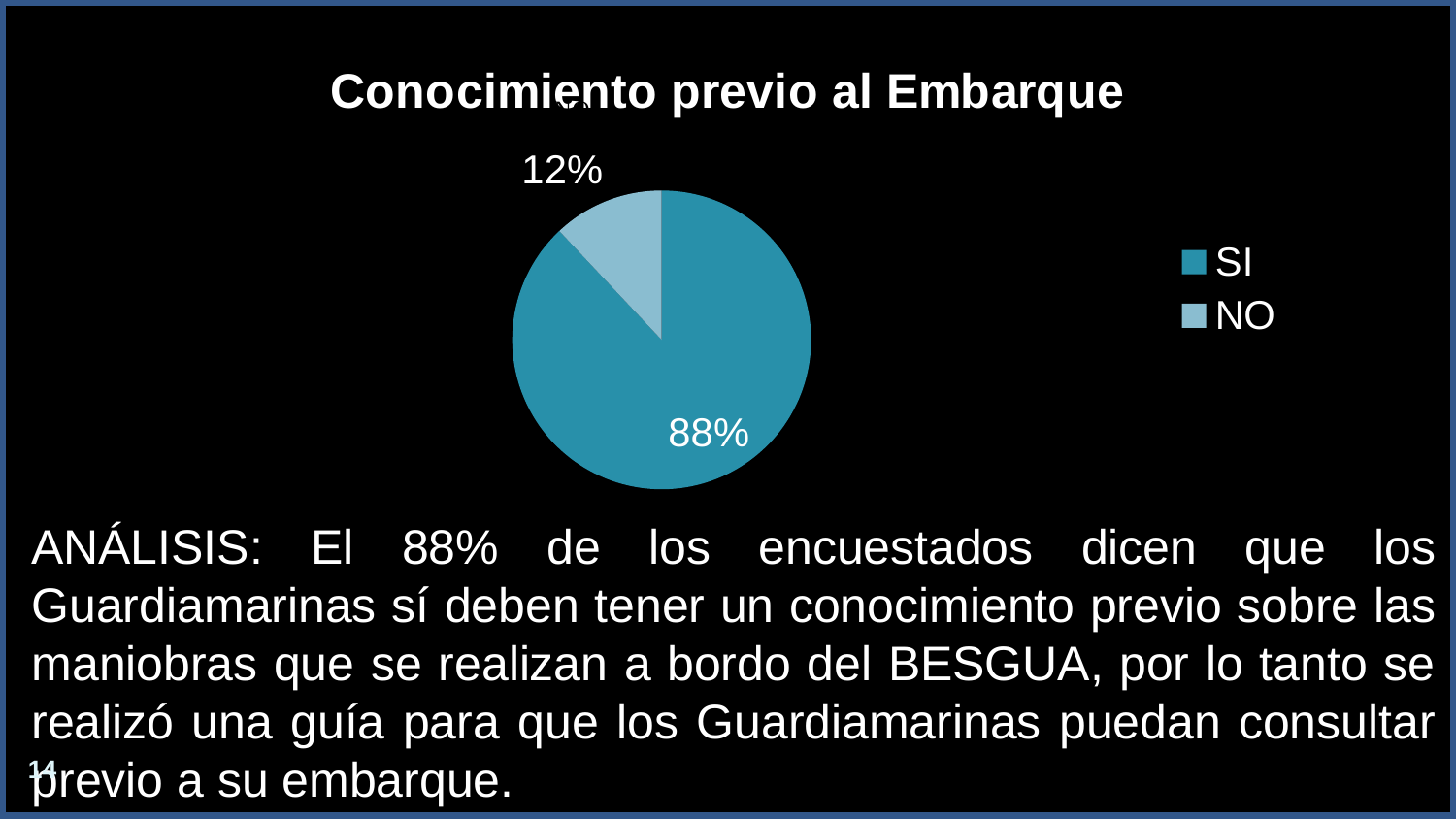

### Chart: Conocimiento previo al Embarque

| Category |  |
|---|---|
| SI | 88.0 |
| NO | 12.0 |
ANÁLISIS: El 88% de los encuestados dicen que los Guardiamarinas sí deben tener un conocimiento previo sobre las maniobras que se realizan a bordo del BESGUA, por lo tanto se realizó una guía para que los Guardiamarinas puedan consultar previo a su embarque.
14